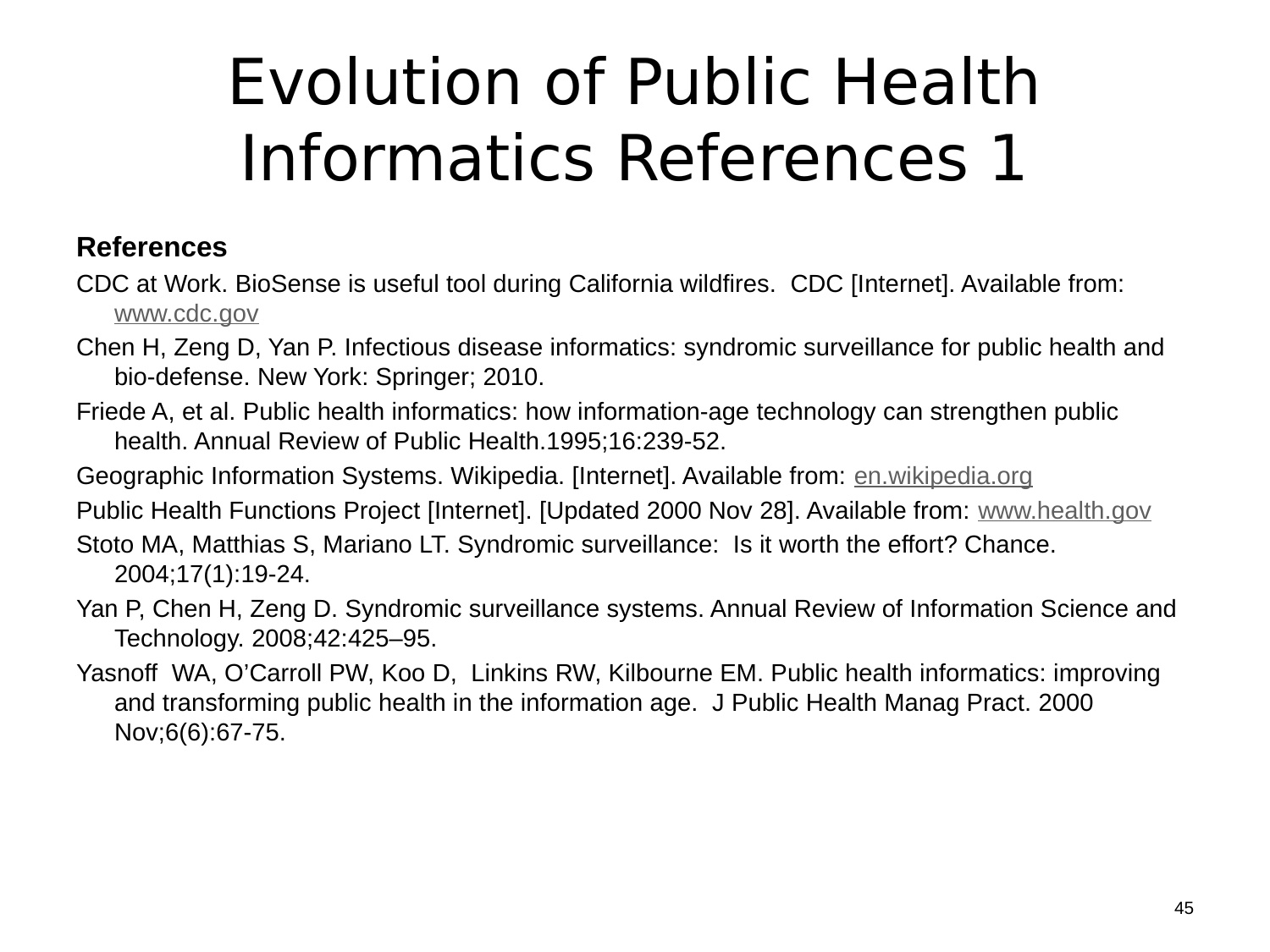

# Evolution of Public Health Informatics References 1
References
CDC at Work. BioSense is useful tool during California wildfires.  CDC [Internet]. Available from: www.cdc.gov
Chen H, Zeng D, Yan P. Infectious disease informatics: syndromic surveillance for public health and bio-defense. New York: Springer; 2010.
Friede A, et al. Public health informatics: how information-age technology can strengthen public health. Annual Review of Public Health.1995;16:239-52.
Geographic Information Systems. Wikipedia. [Internet]. Available from: en.wikipedia.org
Public Health Functions Project [Internet]. [Updated 2000 Nov 28]. Available from: www.health.gov
Stoto MA, Matthias S, Mariano LT. Syndromic surveillance:  Is it worth the effort? Chance. 2004;17(1):19-24.
Yan P, Chen H, Zeng D. Syndromic surveillance systems. Annual Review of Information Science and Technology. 2008;42:425–95.
Yasnoff  WA, O’Carroll PW, Koo D,  Linkins RW, Kilbourne EM. Public health informatics: improving and transforming public health in the information age.  J Public Health Manag Pract. 2000 Nov;6(6):67-75.
45